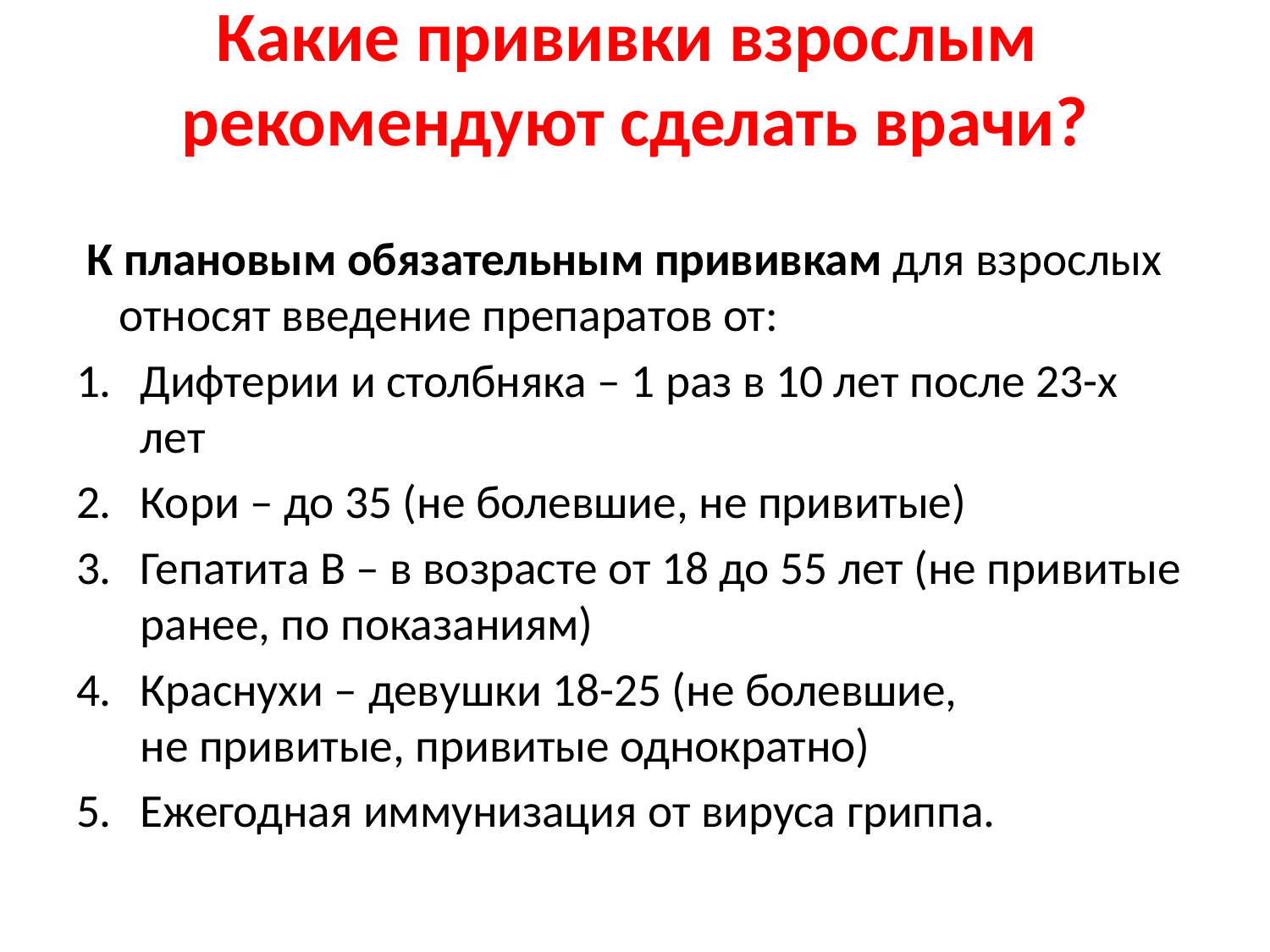

# Какие прививки взрослым рекомендуют сделать врачи?
 К плановым обязательным прививкам для взрослых относят введение препаратов от:
Дифтерии и столбняка – 1 раз в 10 лет после 23-х лет
Кори – до 35 (не болевшие, не привитые)
Гепатита B – в возрасте от 18 до 55 лет (не привитые ранее, по показаниям)
Краснухи – девушки 18-25 (не болевшие, не привитые, привитые однократно)
Ежегодная иммунизация от вируса гриппа.